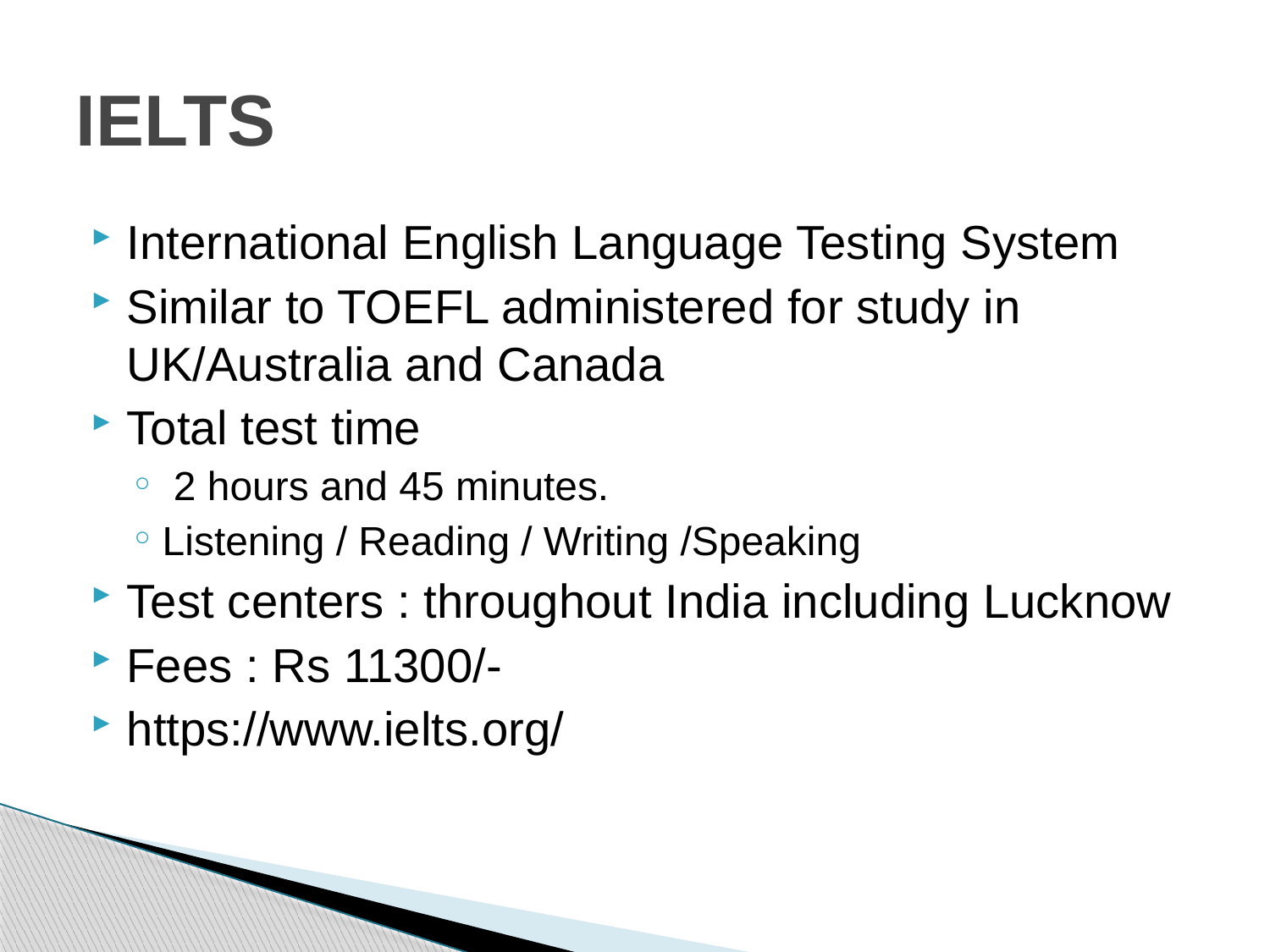

# IELTS
International English Language Testing System
Similar to TOEFL administered for study in UK/Australia and Canada
Total test time
 2 hours and 45 minutes.
Listening / Reading / Writing /Speaking
Test centers : throughout India including Lucknow
Fees : Rs 11300/-
https://www.ielts.org/